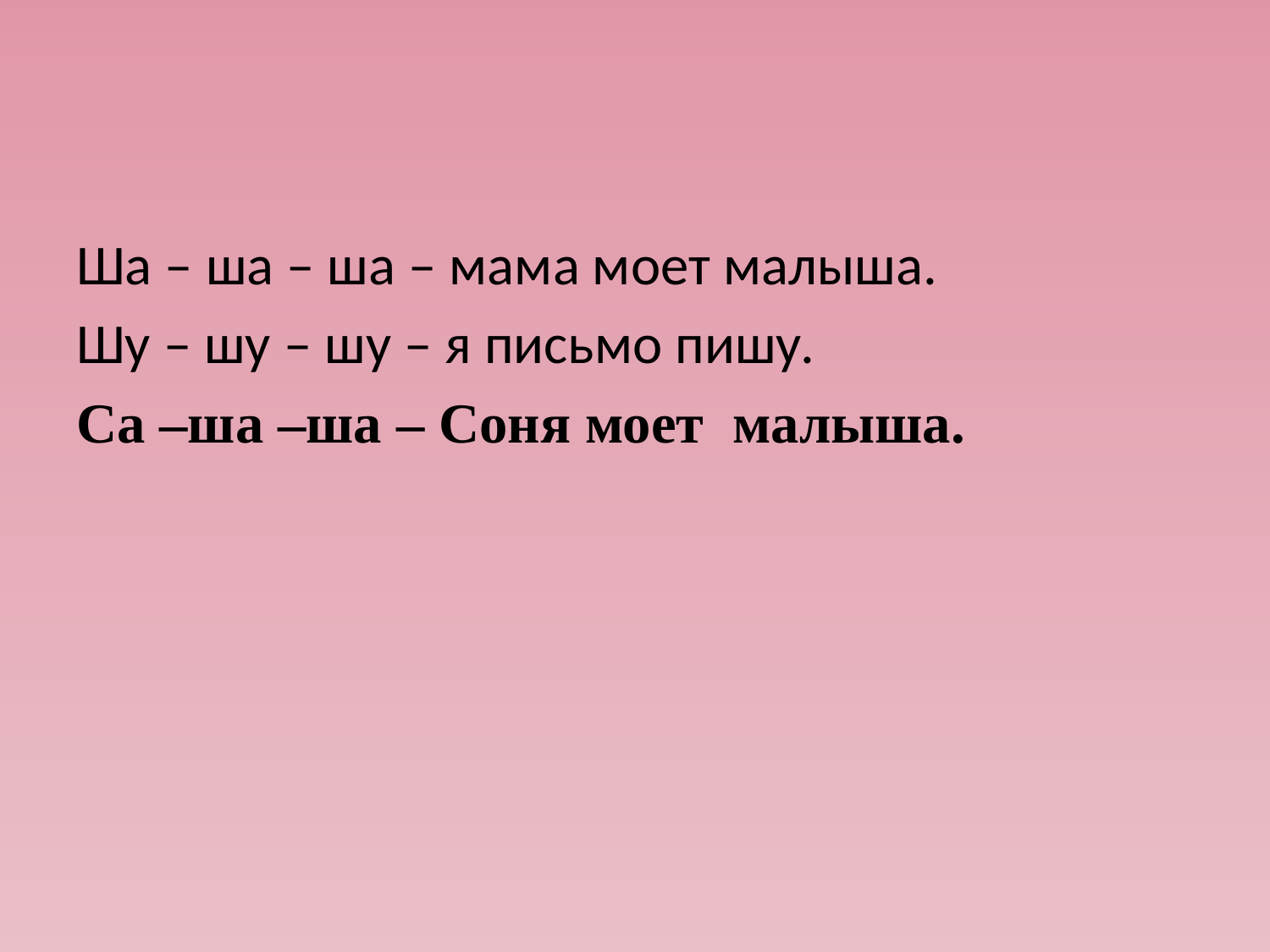

#
Ша – ша – ша – мама моет малыша.
Шу – шу – шу – я письмо пишу.
Са –ша –ша – Соня моет  малыша.